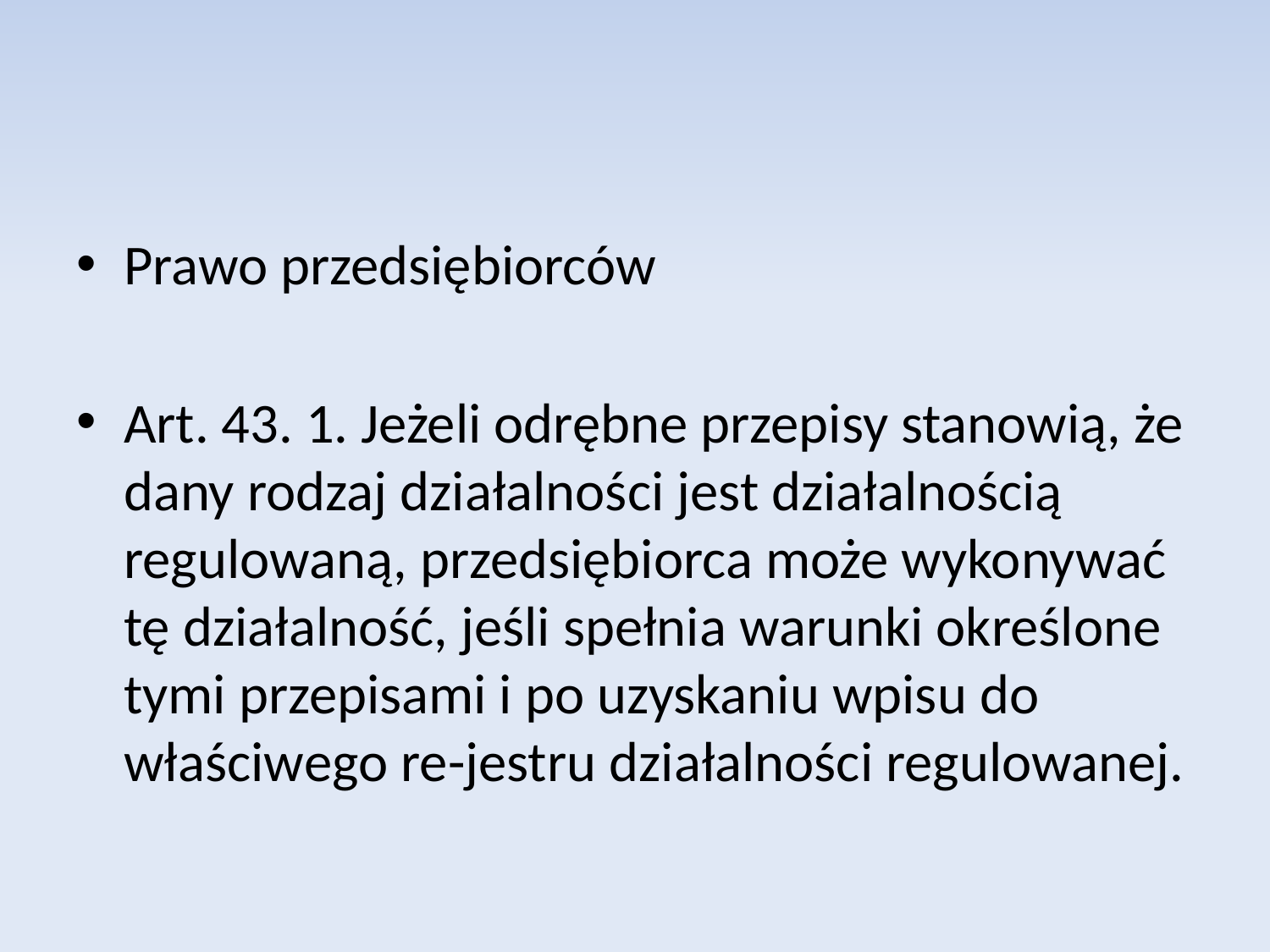

Prawo przedsiębiorców

Art. 43. 1. Jeżeli odrębne przepisy stanowią, że dany rodzaj działalności jest działalnością regulowaną, przedsiębiorca może wykonywać tę działalność, jeśli spełnia warunki określone tymi przepisami i po uzyskaniu wpisu do właściwego re-jestru działalności regulowanej.